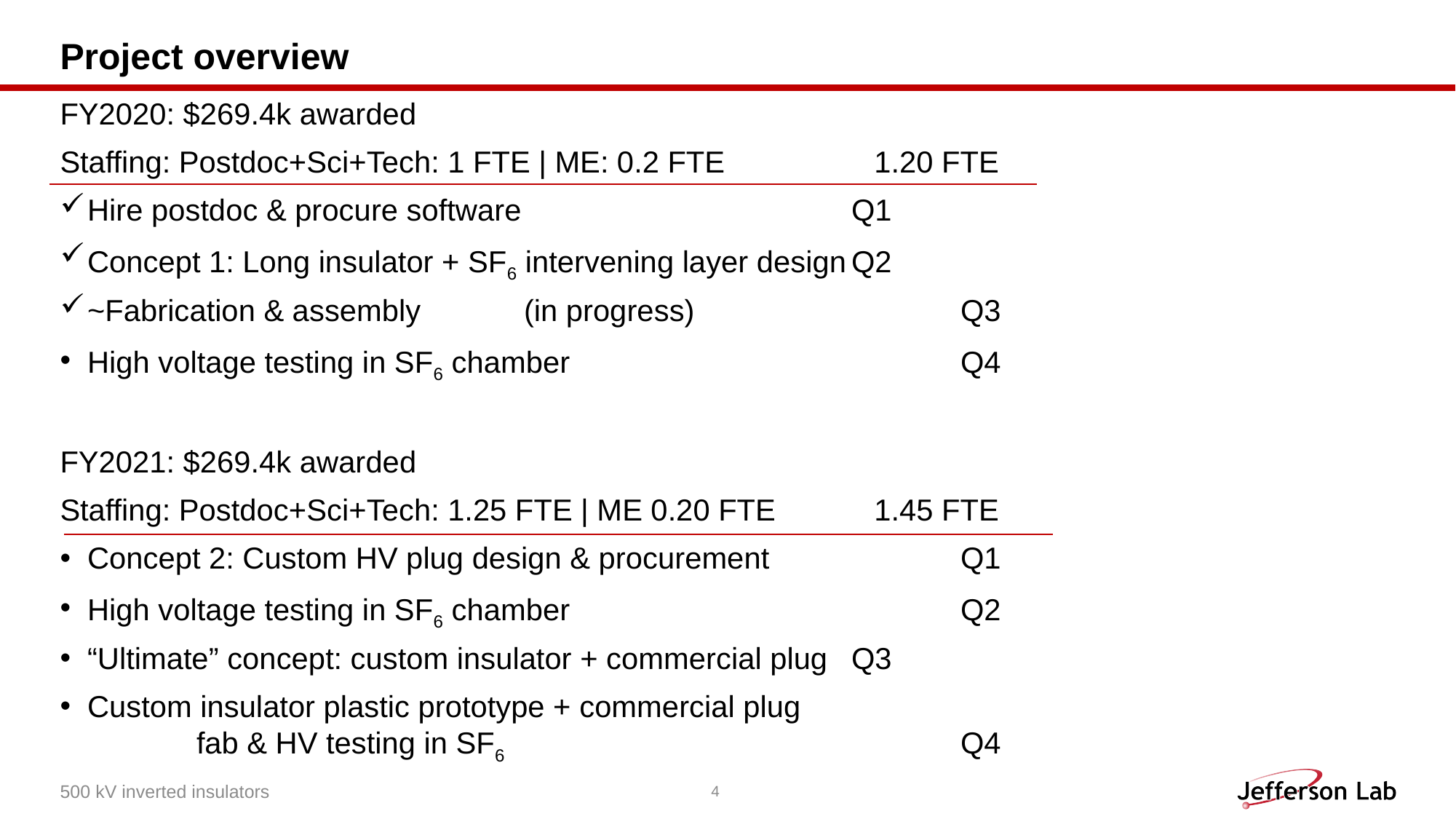

# Project overview
FY2020: $269.4k awarded
Staffing: Postdoc+Sci+Tech: 1 FTE | ME: 0.2 FTE   	      1.20 FTE
Hire postdoc & procure software				Q1
Concept 1: Long insulator + SF6 intervening layer design	Q2
~Fabrication & assembly	(in progress)			Q3
High voltage testing in SF6 chamber				Q4
FY2021: $269.4k awarded
Staffing: Postdoc+Sci+Tech: 1.25 FTE | ME 0.20 FTE	      1.45 FTE
Concept 2: Custom HV plug design & procurement		Q1
High voltage testing in SF6 chamber 				Q2
“Ultimate” concept: custom insulator + commercial plug 	Q3
Custom insulator plastic prototype + commercial plug 					fab & HV testing in SF6					Q4

500 kV inverted insulators
4